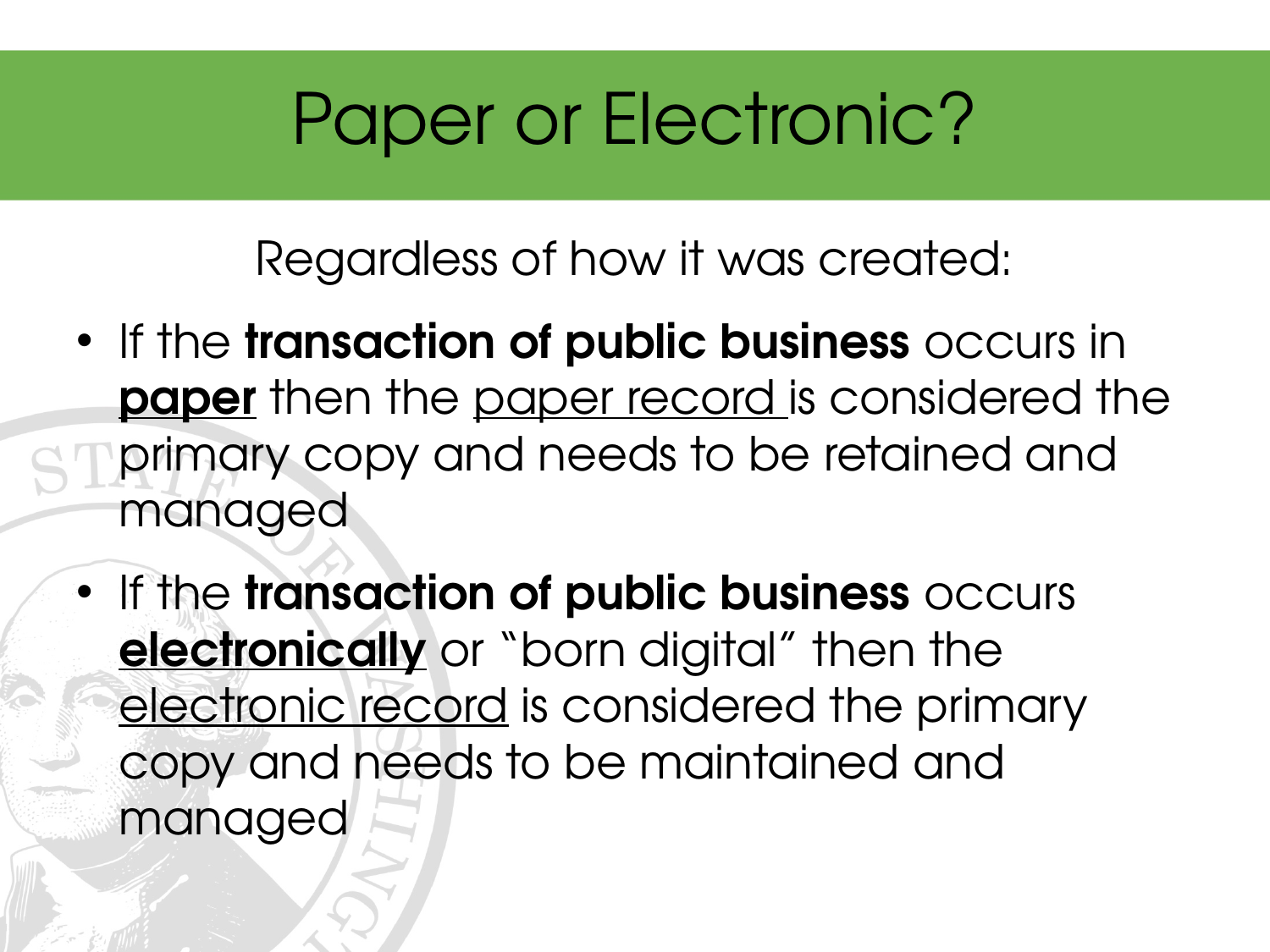

# Paper or Electronic?
Regardless of how it was created:
If the transaction of public business occurs in paper then the paper record is considered the primary copy and needs to be retained and managed
If the transaction of public business occurs electronically or “born digital” then the electronic record is considered the primary copy and needs to be maintained and managed